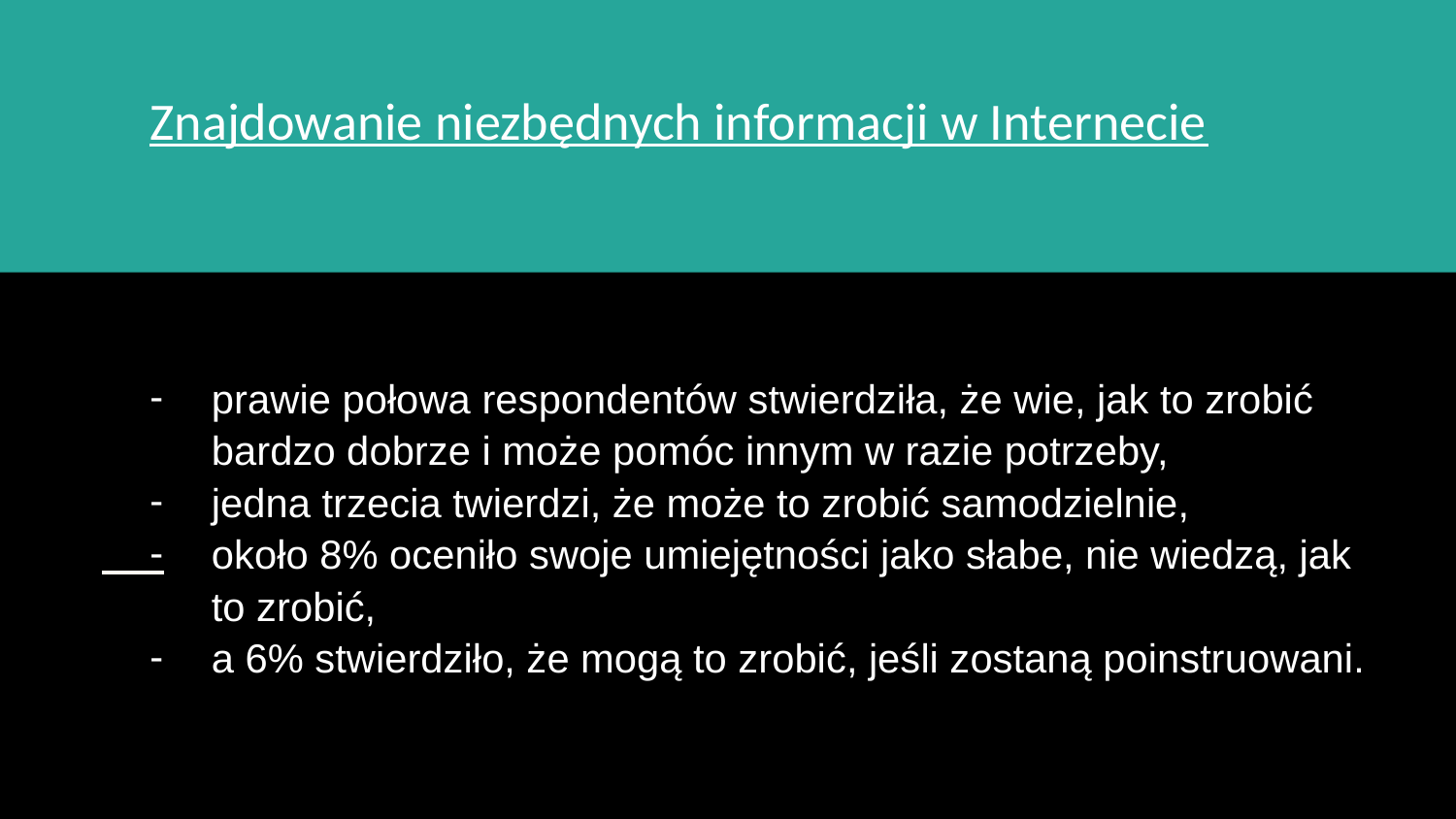

Znajdowanie niezbędnych informacji w Internecie

# prawie połowa respondentów stwierdziła, że wie, jak to zrobić bardzo dobrze i może pomóc innym w razie potrzeby,
jedna trzecia twierdzi, że może to zrobić samodzielnie,
około 8% oceniło swoje umiejętności jako słabe, nie wiedzą, jak to zrobić,
a 6% stwierdziło, że mogą to zrobić, jeśli zostaną poinstruowani.